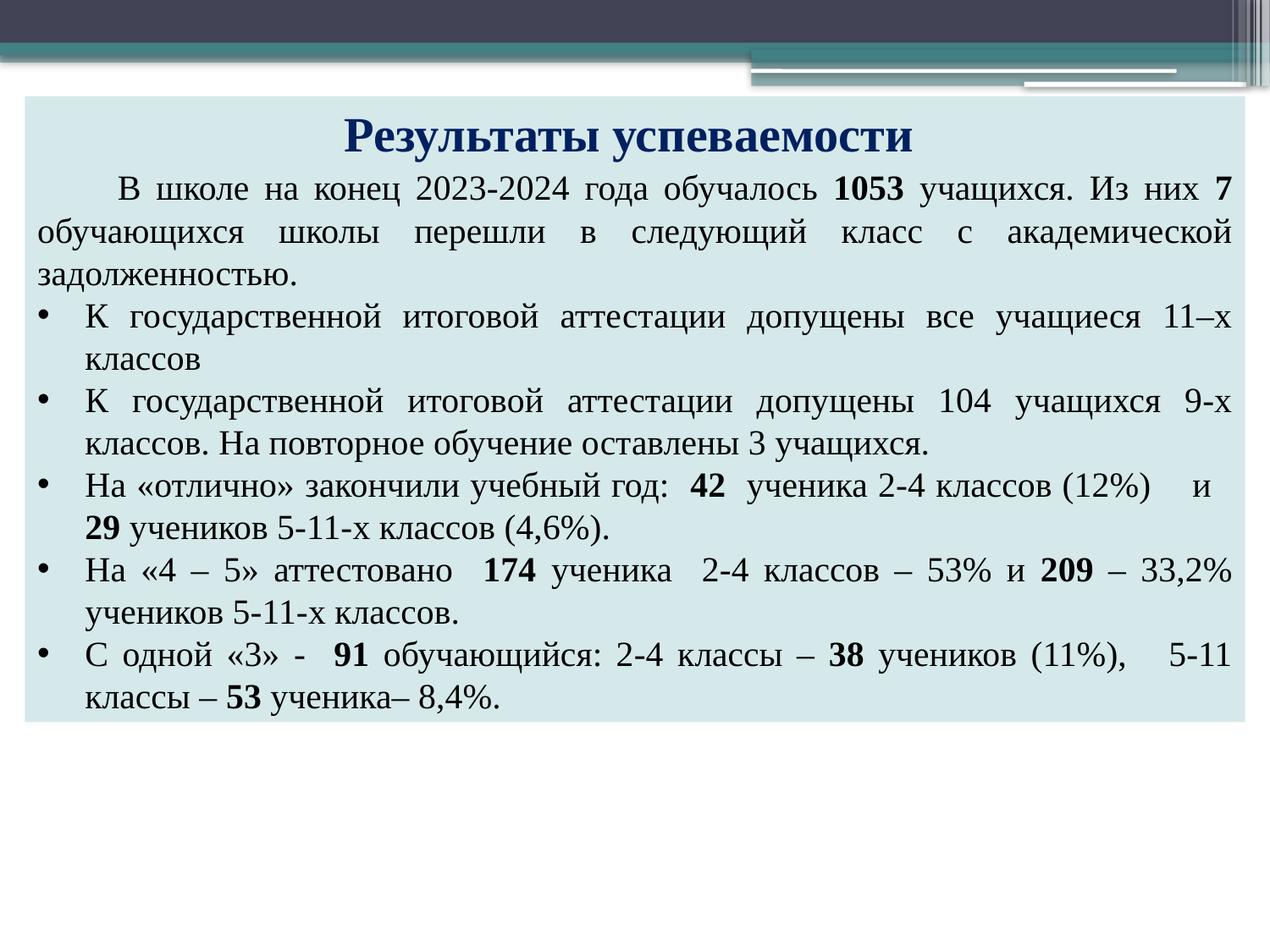

#
Результаты успеваемости
     В школе на конец 2023-2024 года обучалось 1053 учащихся. Из них 7 обучающихся школы перешли в следующий класс с академической задолженностью.
К государственной итоговой аттестации допущены все учащиеся 11–х классов
К государственной итоговой аттестации допущены 104 учащихся 9-х классов. На повторное обучение оставлены 3 учащихся.
На «отлично» закончили учебный год:  42  ученика 2-4 классов (12%)    и   29 учеников 5-11-х классов (4,6%).
На «4 – 5» аттестовано  174 ученика  2-4 классов – 53% и 209 – 33,2% учеников 5-11-х классов.
С одной «3» -  91 обучающийся: 2-4 классы – 38 учеников (11%),   5-11 классы – 53 ученика– 8,4%.